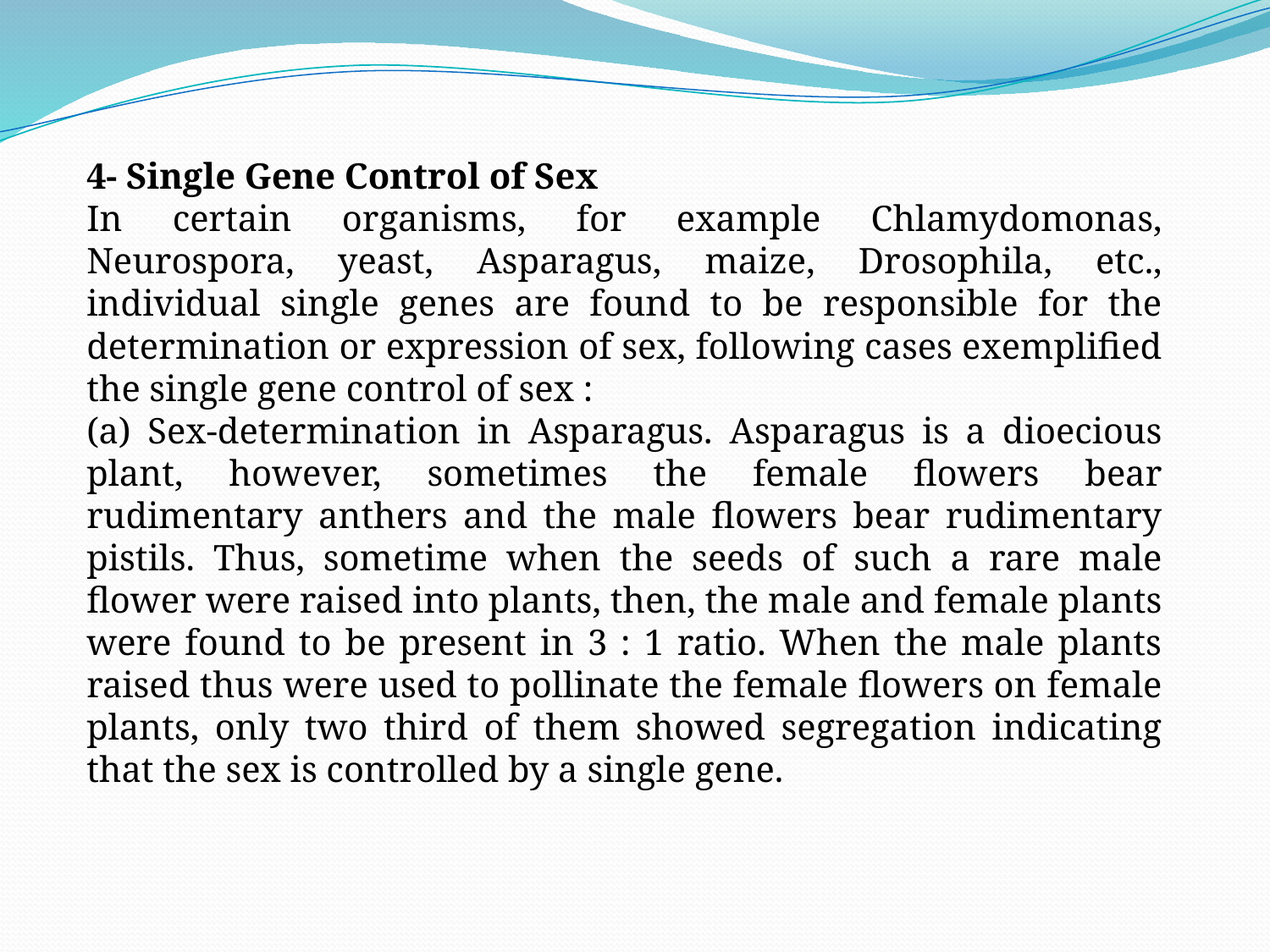

4- Single Gene Control of Sex
In certain organisms, for example Chlamydomonas, Neurospora, yeast, Asparagus, maize, Drosophila, etc., individual single genes are found to be responsible for the determination or expression of sex, following cases exemplified the single gene control of sex :
(a) Sex-determination in Asparagus. Asparagus is a dioecious plant, however, sometimes the female flowers bear rudimentary anthers and the male flowers bear rudimentary pistils. Thus, sometime when the seeds of such a rare male flower were raised into plants, then, the male and female plants were found to be present in 3 : 1 ratio. When the male plants raised thus were used to pollinate the female flowers on female plants, only two third of them showed segregation indicating that the sex is controlled by a single gene.